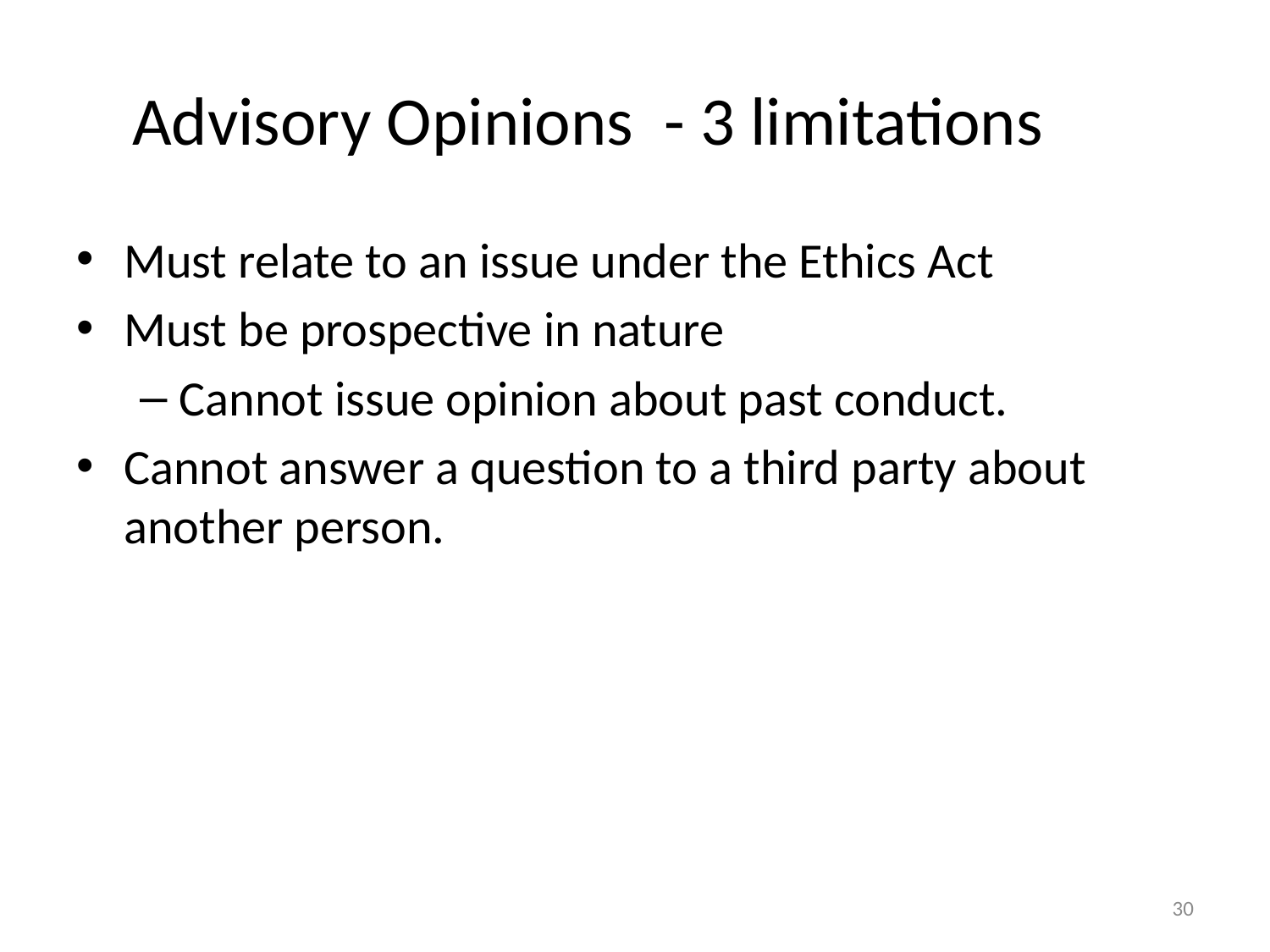

# Advisory Opinions  - 3 limitations
Must relate to an issue under the Ethics Act
Must be prospective in nature
Cannot issue opinion about past conduct.
Cannot answer a question to a third party about another person.
30